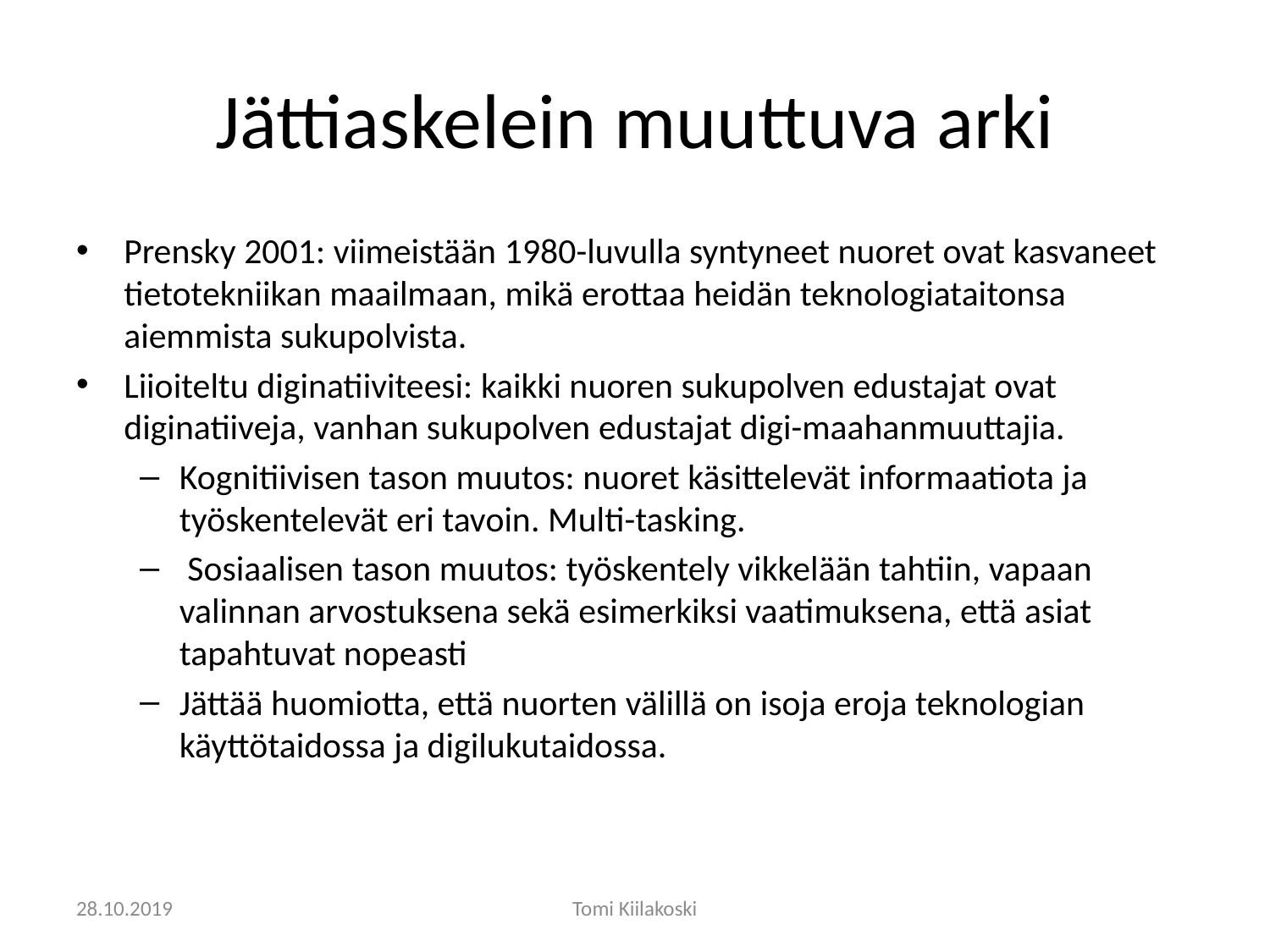

# Jättiaskelein muuttuva arki
Prensky 2001: viimeistään 1980-luvulla syntyneet nuoret ovat kasvaneet tietotekniikan maailmaan, mikä erottaa heidän teknologiataitonsa aiemmista sukupolvista.
Liioiteltu diginatiiviteesi: kaikki nuoren sukupolven edustajat ovat diginatiiveja, vanhan sukupolven edustajat digi-maahanmuuttajia.
Kognitiivisen tason muutos: nuoret käsittelevät informaatiota ja työskentelevät eri tavoin. Multi-tasking.
 Sosiaalisen tason muutos: työskentely vikkelään tahtiin, vapaan valinnan arvostuksena sekä esimerkiksi vaatimuksena, että asiat tapahtuvat nopeasti
Jättää huomiotta, että nuorten välillä on isoja eroja teknologian käyttötaidossa ja digilukutaidossa.
28.10.2019
Tomi Kiilakoski